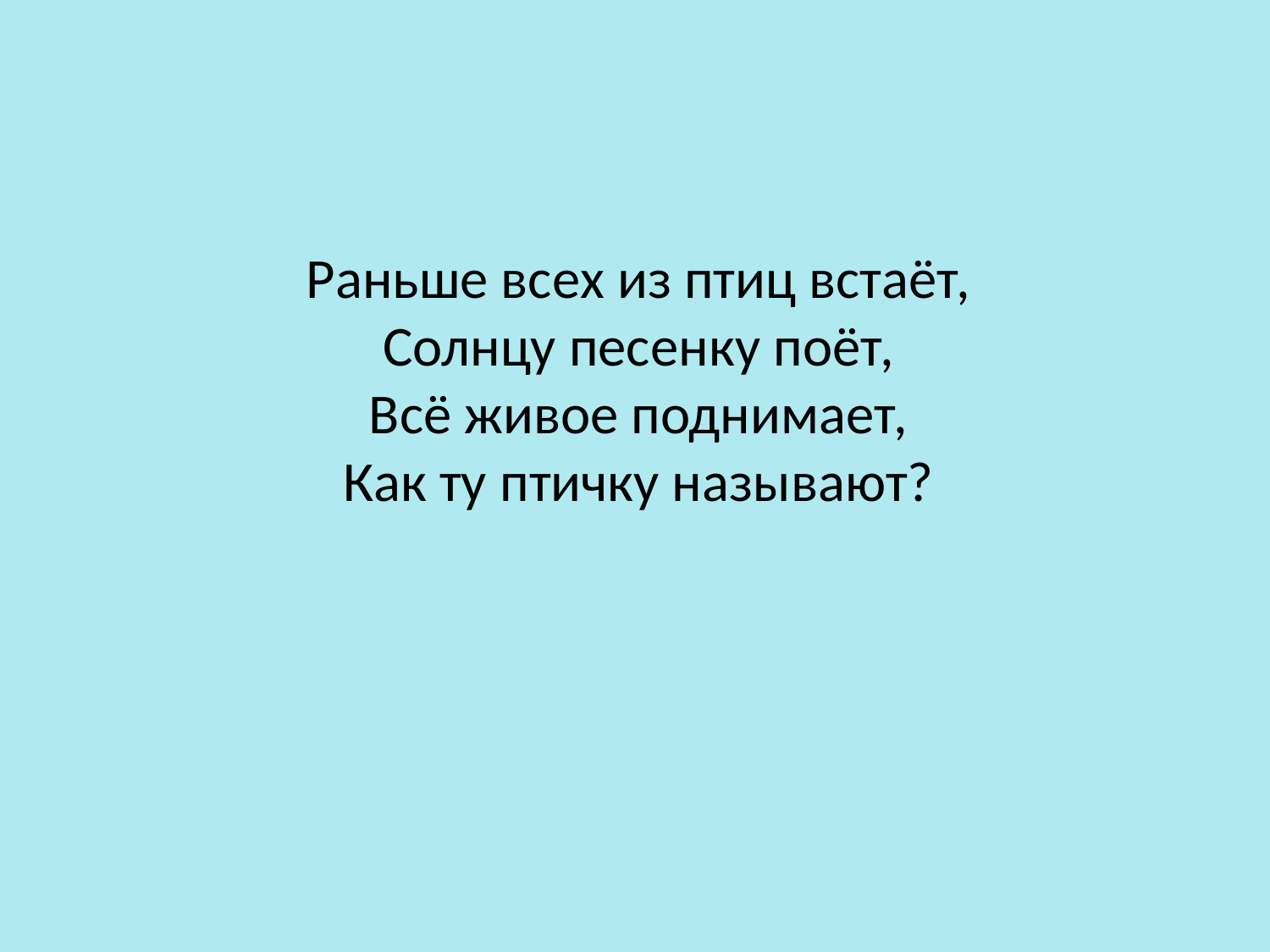

Раньше всех из птиц встаёт,
Солнцу песенку поёт,
Всё живое поднимает,
Как ту птичку называют?